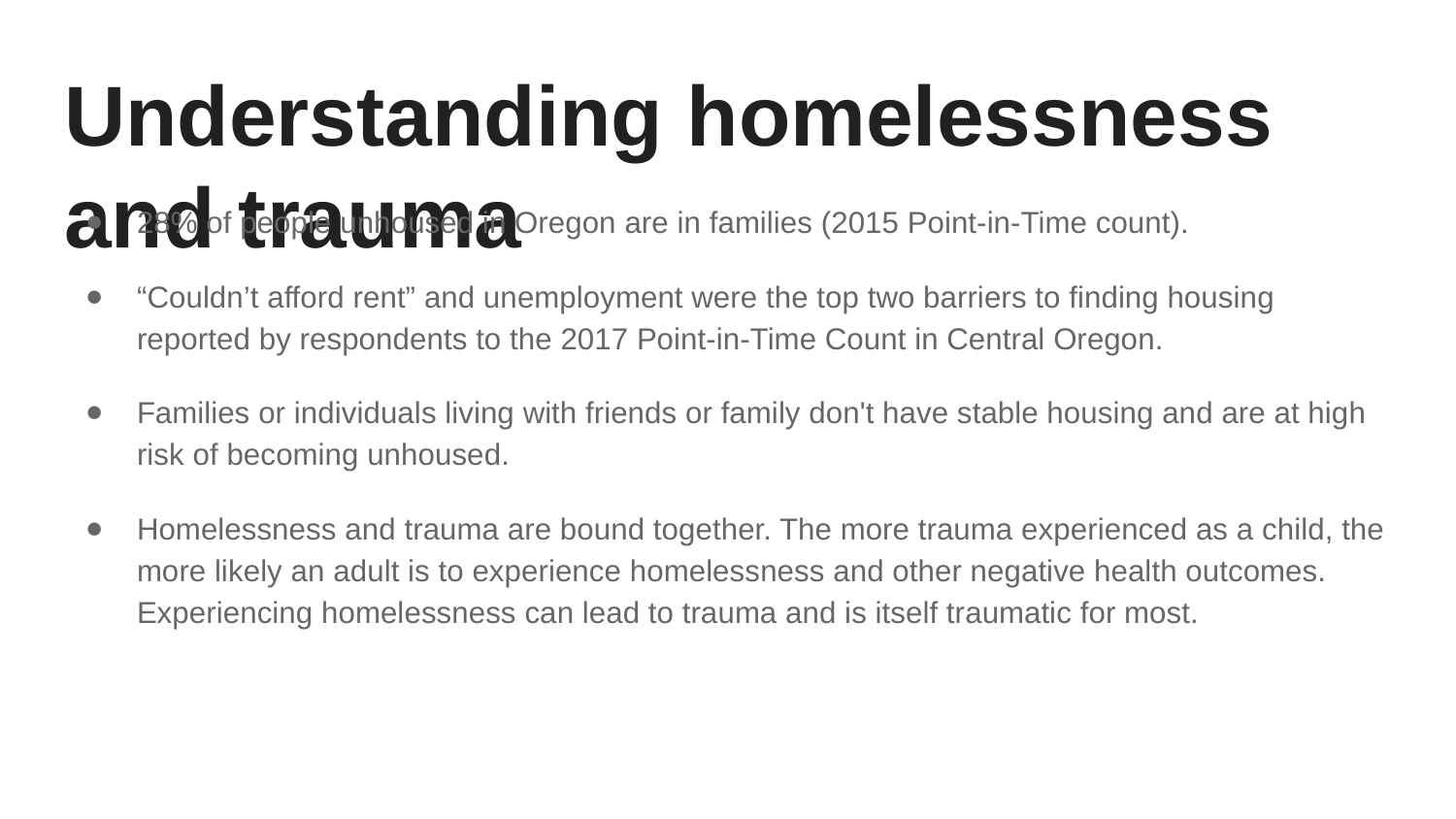

# Understanding homelessness and trauma

28% of people unhoused in Oregon are in families (2015 Point-in-Time count).
“Couldn’t afford rent” and unemployment were the top two barriers to finding housing reported by respondents to the 2017 Point-in-Time Count in Central Oregon.
Families or individuals living with friends or family don't have stable housing and are at high risk of becoming unhoused.
Homelessness and trauma are bound together. The more trauma experienced as a child, the more likely an adult is to experience homelessness and other negative health outcomes. Experiencing homelessness can lead to trauma and is itself traumatic for most.